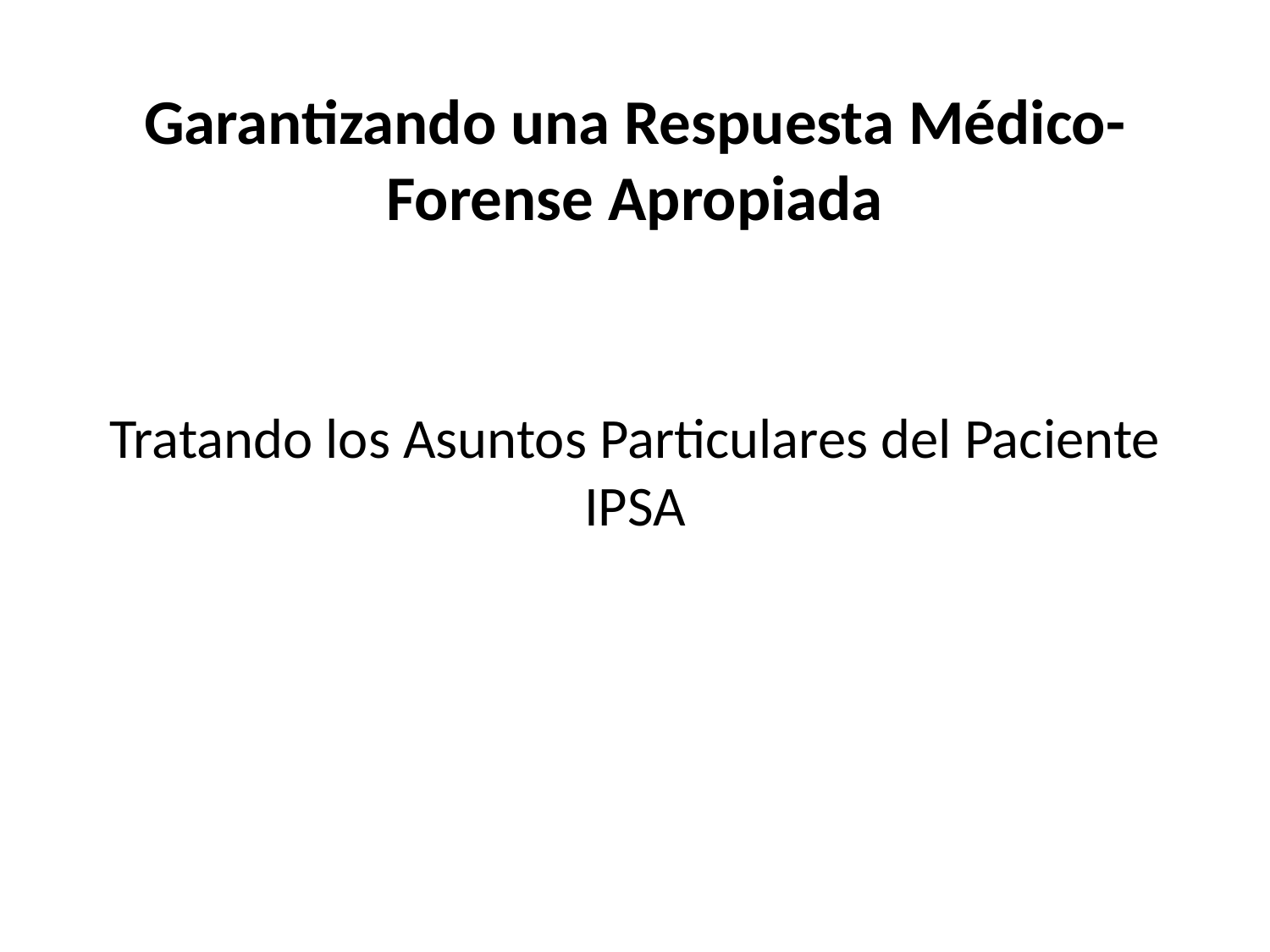

Garantizando una Respuesta Médico-Forense Apropiada

Tratando los Asuntos Particulares del Paciente IPSA